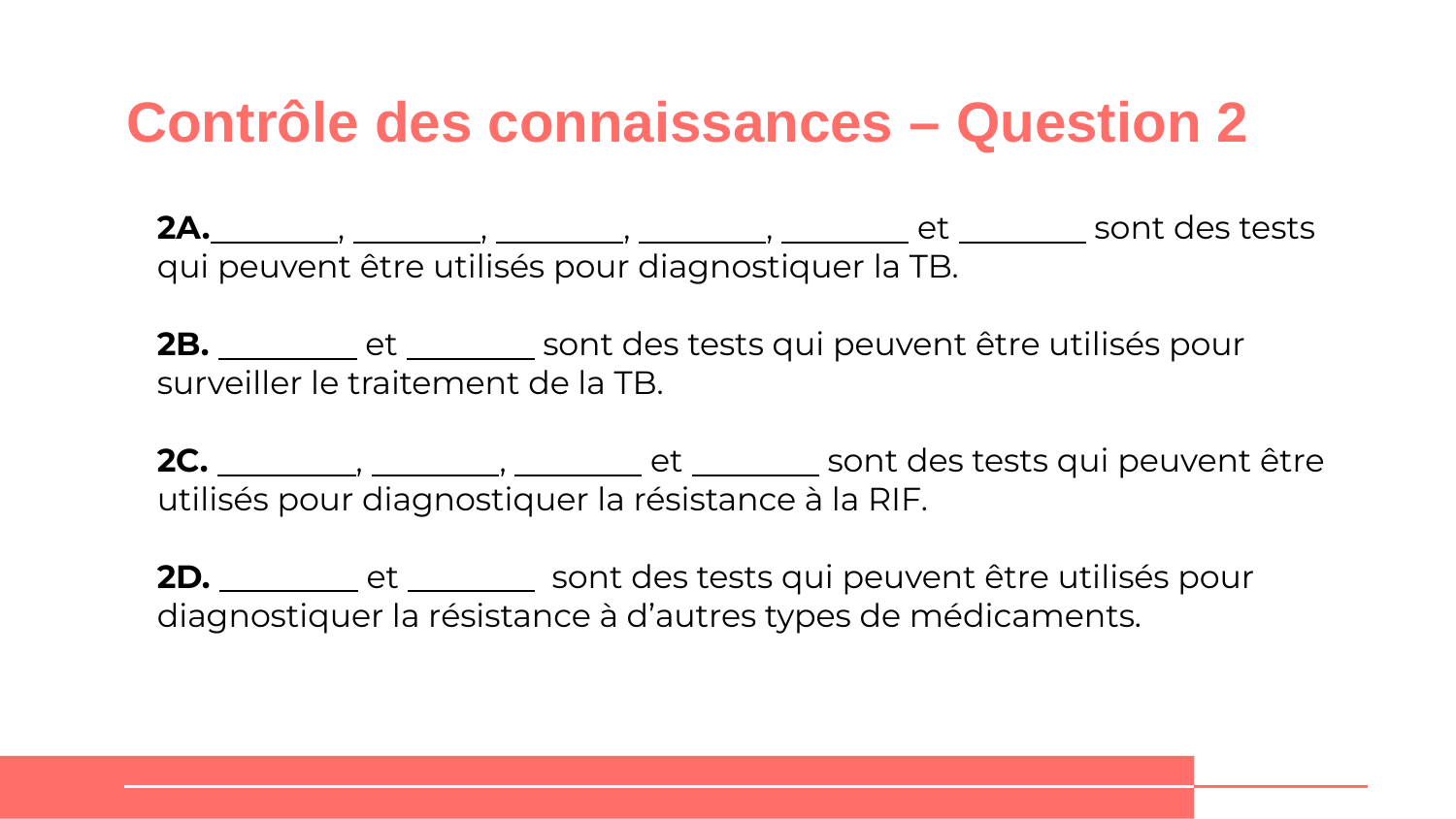

# Contrôle des connaissances – Question 2
2A.               ,                ,                ,                ,                 et                 sont des tests qui peuvent être utilisés pour diagnostiquer la TB.

2B.                 et                 sont des tests qui peuvent être utilisés pour surveiller le traitement de la TB.

2C.                ,                ,                 et                 sont des tests qui peuvent être utilisés pour diagnostiquer la résistance à la RIF.

2D.                 et                  sont des tests qui peuvent être utilisés pour diagnostiquer la résistance à d’autres types de médicaments.